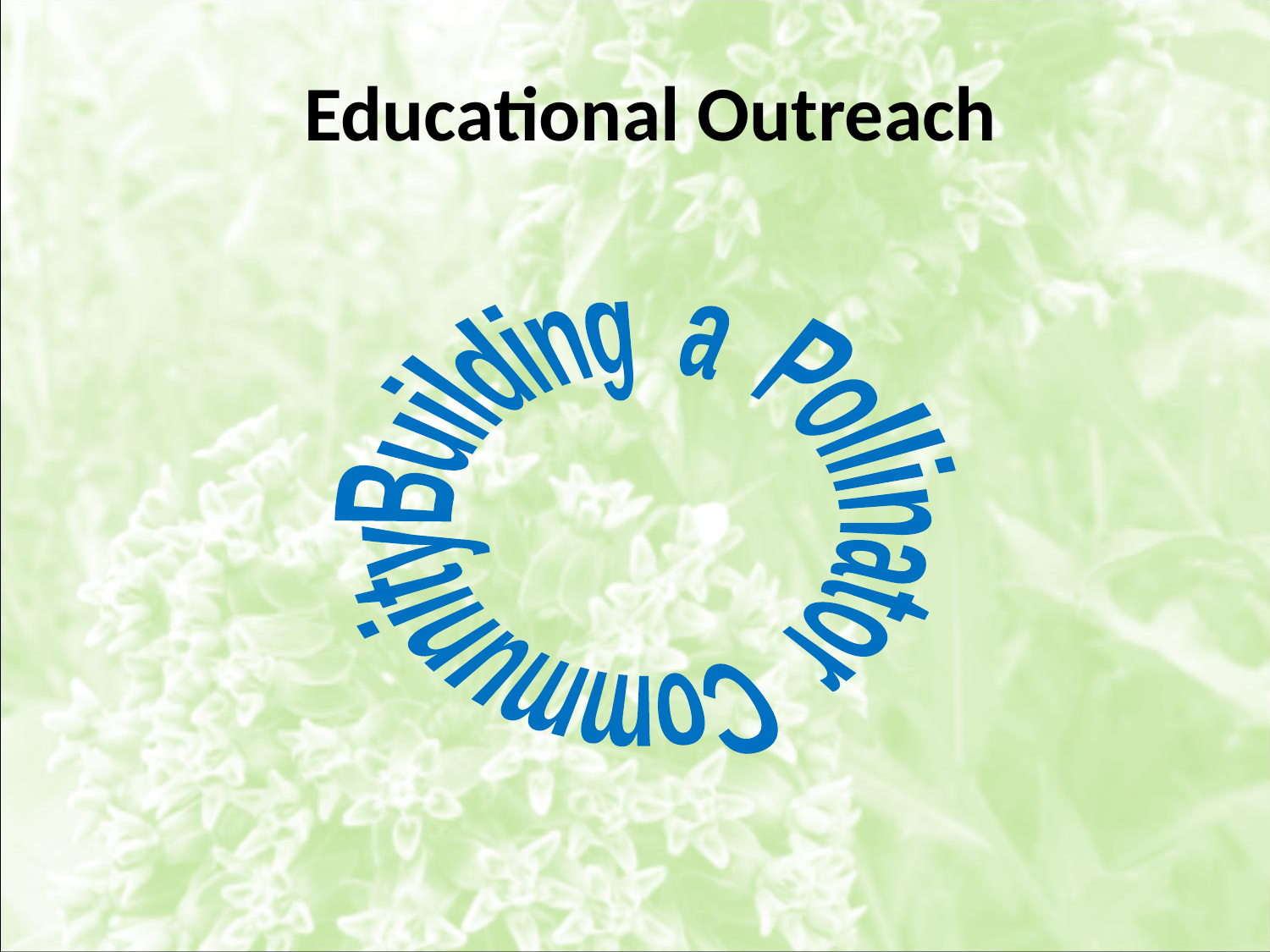

# Educational Outreach
  Building  a  Pollinator  Community